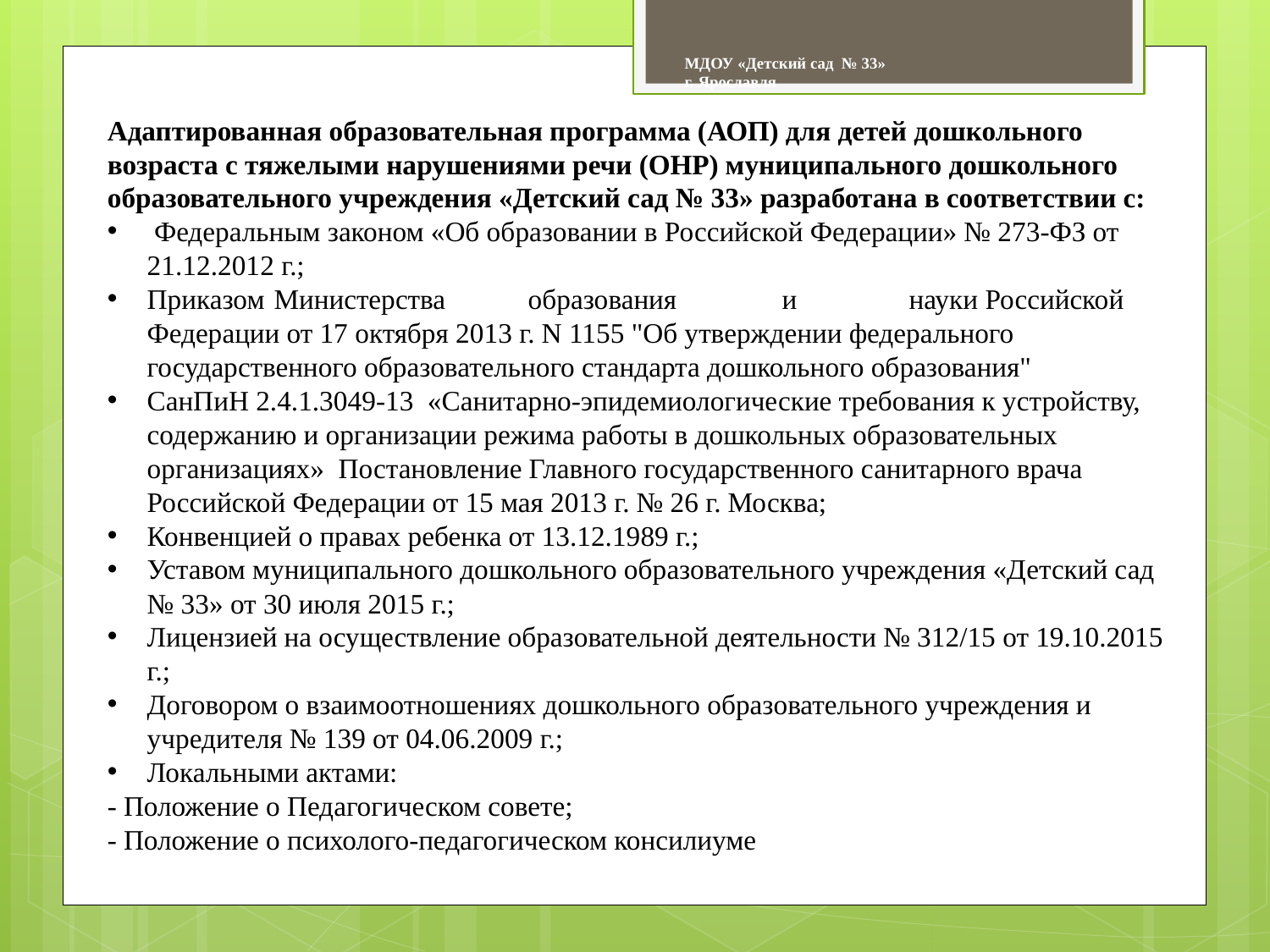

МДОУ «Детский сад  № 33»
г. Ярославля
Адаптированная образовательная программа (АОП) для детей дошкольного возраста с тяжелыми нарушениями речи (ОНР) муниципального дошкольного образовательного учреждения «Детский сад № 33» разработана в соответствии с:
 Федеральным законом «Об образовании в Российской Федерации» № 273-ФЗ от 21.12.2012 г.;
Приказом	Министерства	образования	и	науки Российской	Федерации от 17 октября 2013 г. N 1155 "Об утверждении федерального государственного образовательного стандарта дошкольного образования"
СанПиН 2.4.1.3049-13  «Санитарно-эпидемиологические требования к устройству, содержанию и организации режима работы в дошкольных образовательных организациях»  Постановление Главного государственного санитарного врача Российской Федерации от 15 мая 2013 г. № 26 г. Москва;
Конвенцией о правах ребенка от 13.12.1989 г.;
Уставом муниципального дошкольного образовательного учреждения «Детский сад № 33» от 30 июля 2015 г.;
Лицензией на осуществление образовательной деятельности № 312/15 от 19.10.2015 г.;
Договором о взаимоотношениях дошкольного образовательного учреждения и учредителя № 139 от 04.06.2009 г.;
Локальными актами:
- Положение о Педагогическом совете;
- Положение о психолого-педагогическом консилиуме